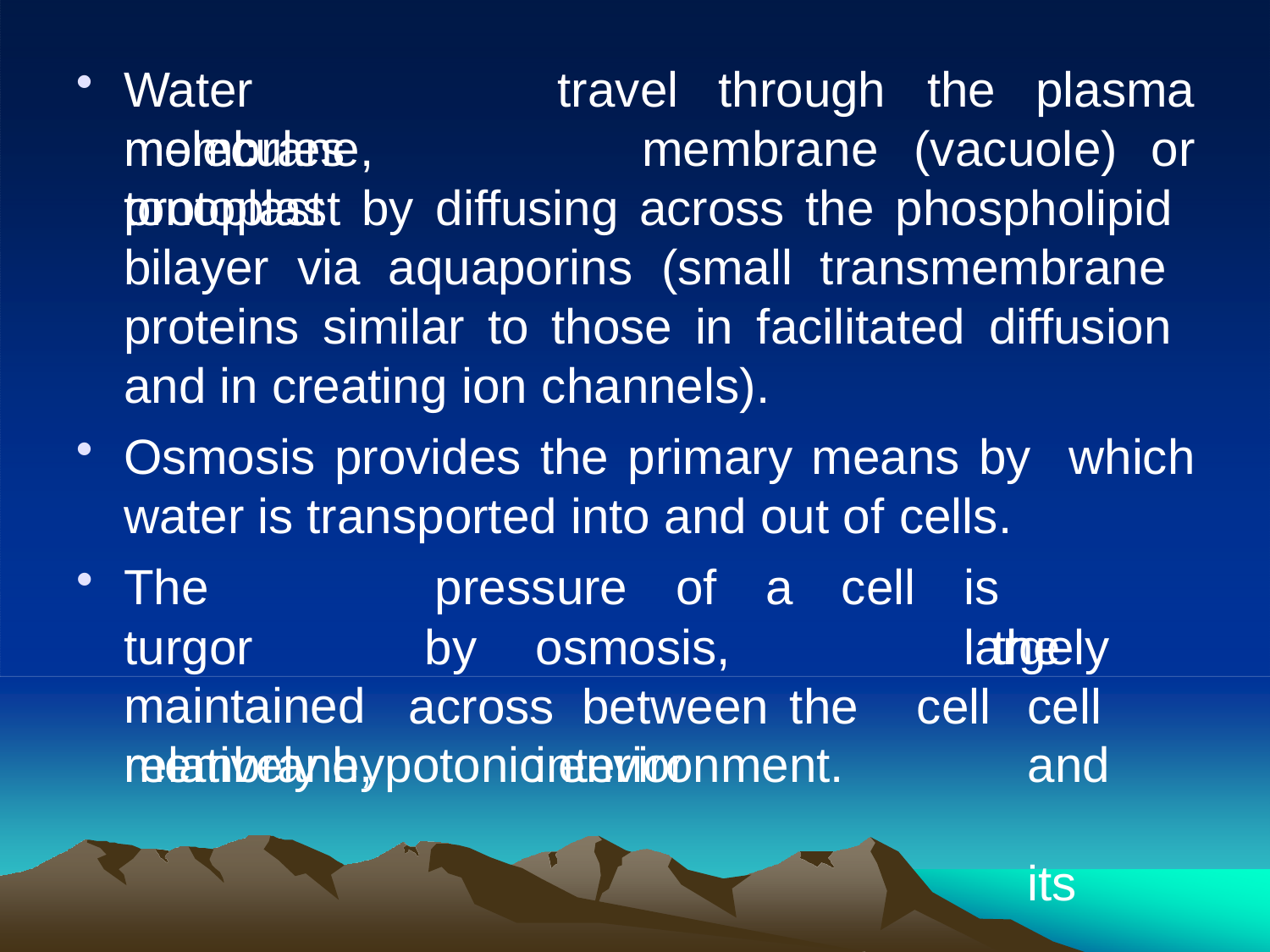

Water	molecules
travel
through	the	plasma
membrane,	tonoplast
membrane	(vacuole)	or
protoplast by diffusing across the phospholipid  bilayer via aquaporins (small transmembrane  proteins similar to those in facilitated diffusion  and in creating ion channels).
Osmosis provides the primary means by  which water is transported into and out of cells.
The	turgor  maintained  membrane,
pressure
of
a
cell
is	largely
by	osmosis,		across  between	the	cell	interior
the	cell  and		its
relatively hypotonic environment.